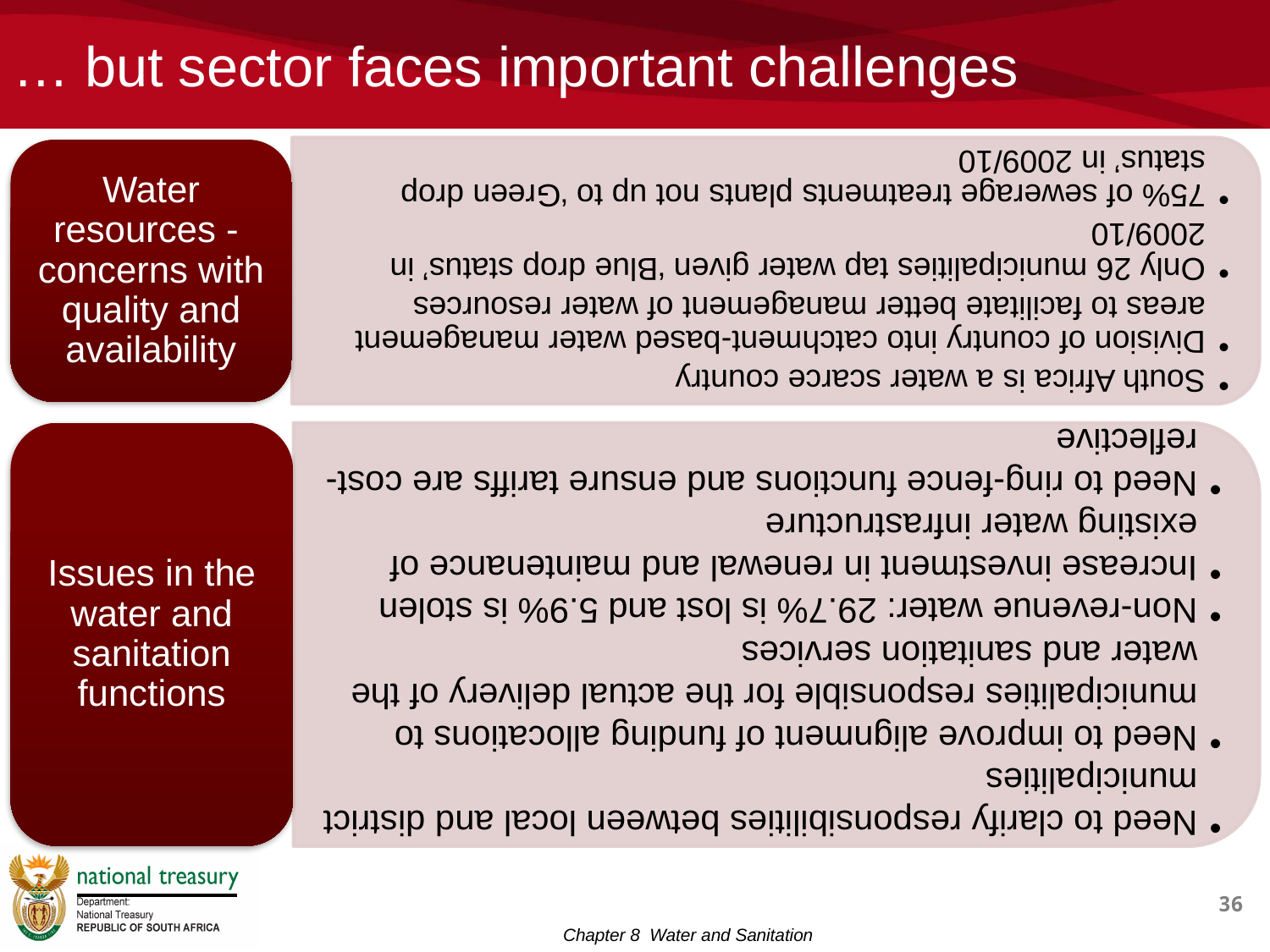

# … but sector faces important challenges
South Africa is a water scarce country
Division of country into catchment-based water management areas to facilitate better management of water resources
Only 26 municipalities tap water given ‘Blue drop status’ in 2009/10
75% of sewerage treatments plants not up to ‘Green drop status’ in 2009/10
Water resources -  concerns with quality and availability
Need to clarify responsibilities between local and district municipalities
Need to improve alignment of funding allocations to municipalities responsible for the actual delivery of the water and sanitation services
Non-revenue water: 29.7% is lost and 5.9% is stolen
Increase investment in renewal and maintenance of existing water infrastructure
Need to ring-fence functions and ensure tariffs are cost-reflective
Issues in the water and sanitation functions
36
Chapter 8  Water and Sanitation